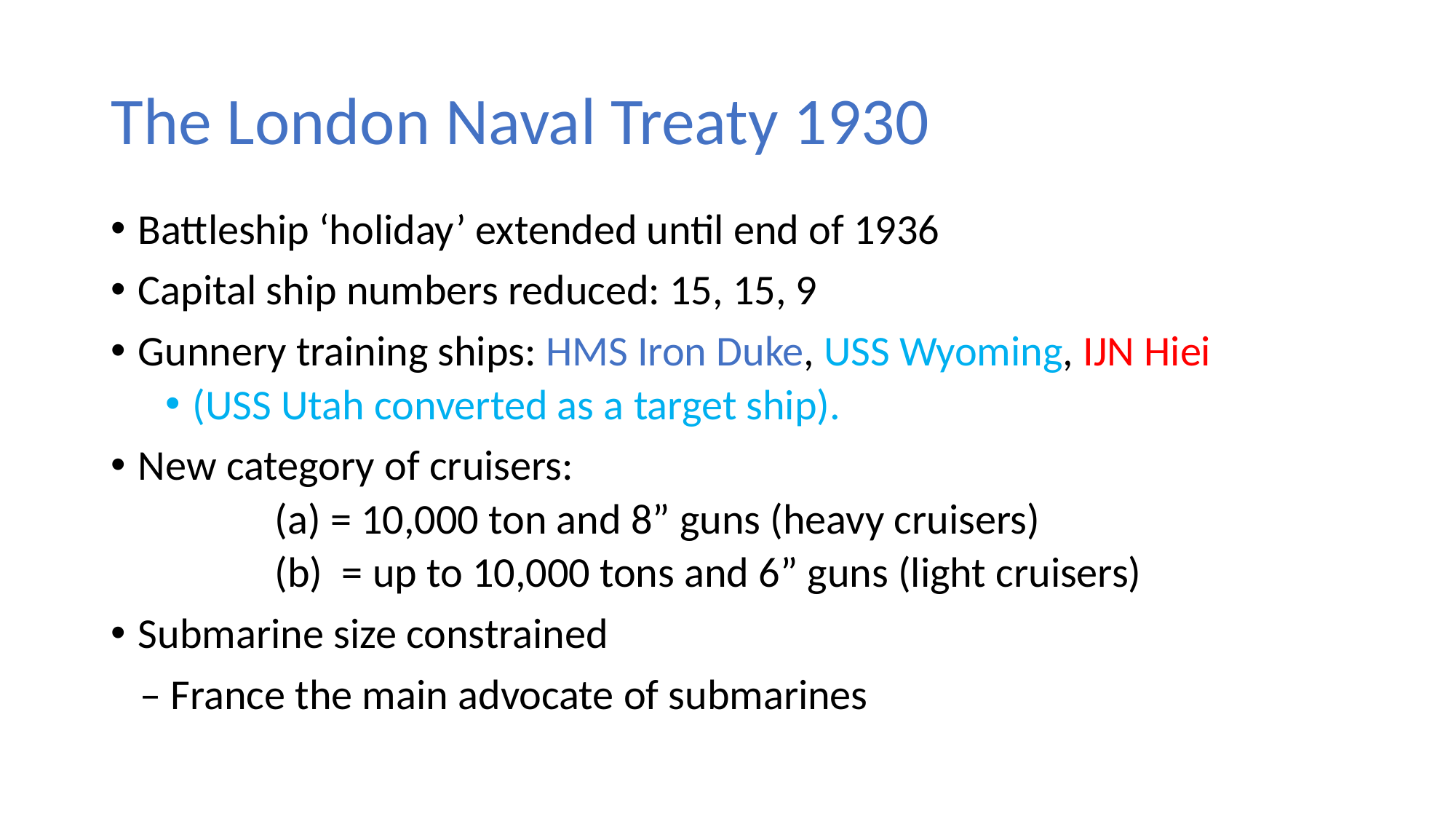

# The London Naval Treaty 1930
Battleship ‘holiday’ extended until end of 1936
Capital ship numbers reduced: 15, 15, 9
Gunnery training ships: HMS Iron Duke, USS Wyoming, IJN Hiei
(USS Utah converted as a target ship).
New category of cruisers:
(a) = 10,000 ton and 8” guns (heavy cruisers)
(b)  = up to 10,000 tons and 6” guns (light cruisers)
Submarine size constrained
   – France the main advocate of submarines